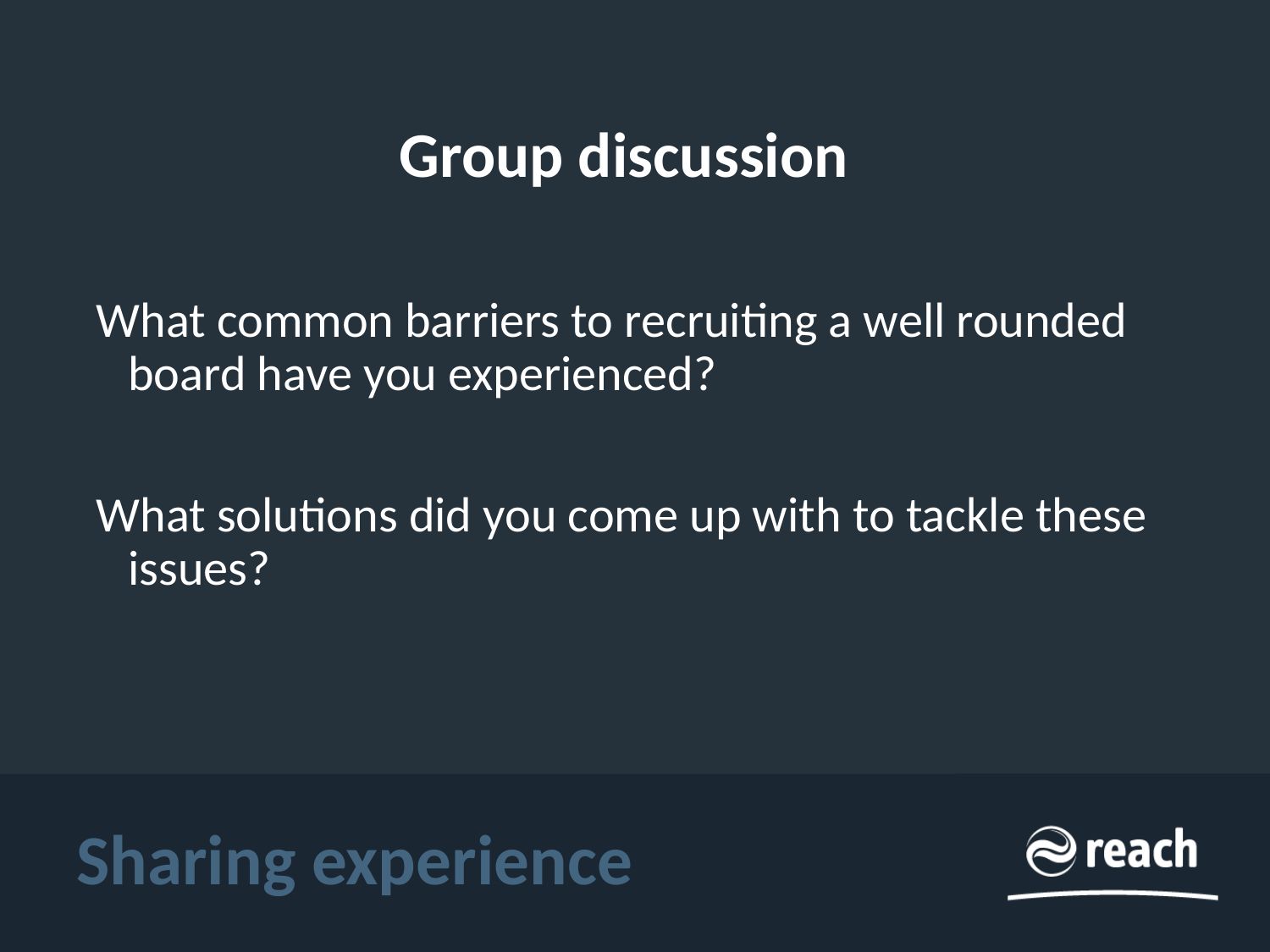

Group discussion

What common barriers to recruiting a well rounded board have you experienced?

What solutions did you come up with to tackle these issues?
Sharing experience